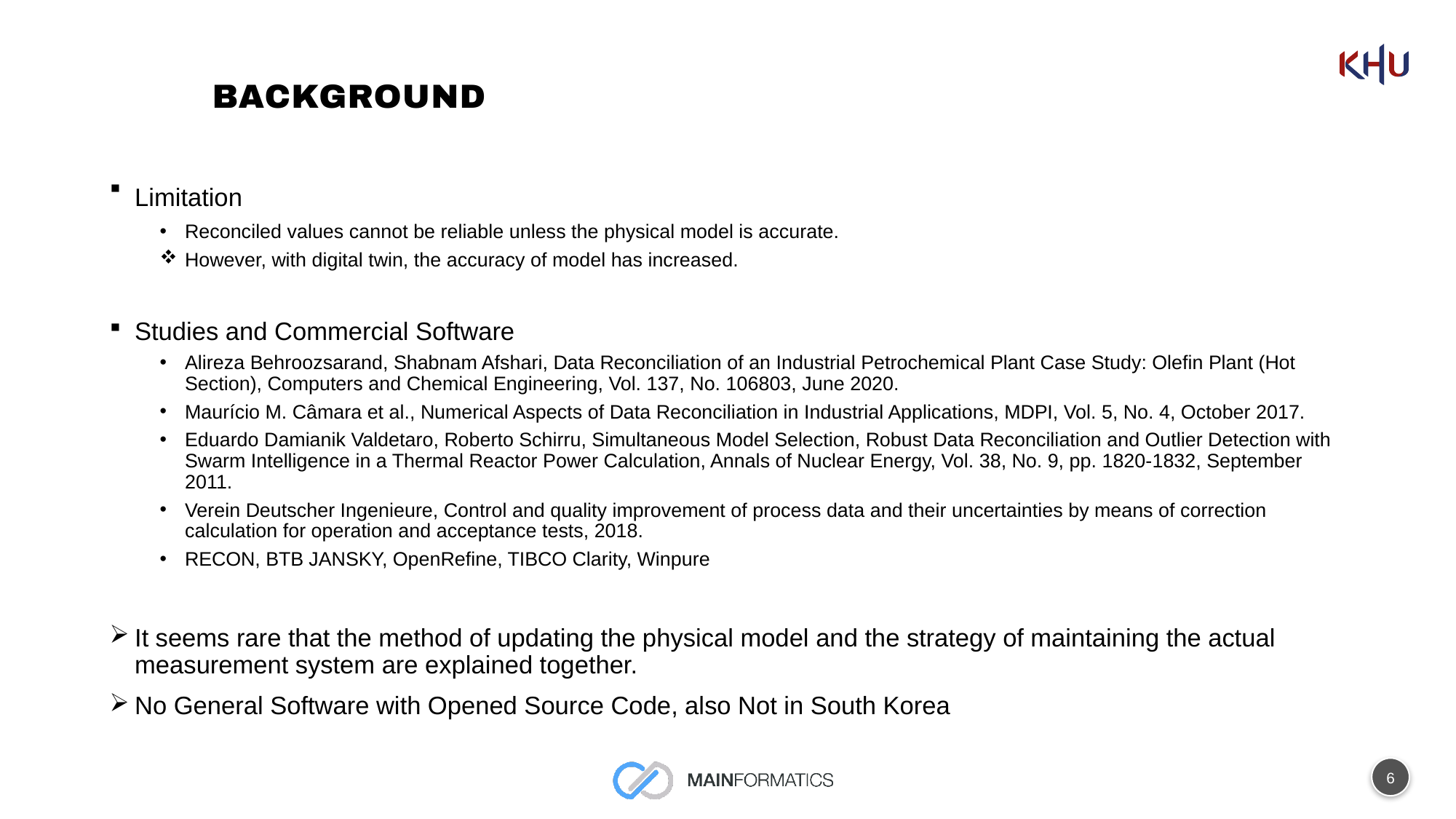

# background
Limitation
Reconciled values cannot be reliable unless the physical model is accurate.
However, with digital twin, the accuracy of model has increased.

Studies and Commercial Software
Alireza Behroozsarand, Shabnam Afshari, Data Reconciliation of an Industrial Petrochemical Plant Case Study: Olefin Plant (Hot Section), Computers and Chemical Engineering, Vol. 137, No. 106803, June 2020.
Maurício M. Câmara et al., Numerical Aspects of Data Reconciliation in Industrial Applications, MDPI, Vol. 5, No. 4, October 2017.
Eduardo Damianik Valdetaro, Roberto Schirru, Simultaneous Model Selection, Robust Data Reconciliation and Outlier Detection with Swarm Intelligence in a Thermal Reactor Power Calculation, Annals of Nuclear Energy, Vol. 38, No. 9, pp. 1820-1832, September 2011.
Verein Deutscher Ingenieure, Control and quality improvement of process data and their uncertainties by means of correction calculation for operation and acceptance tests, 2018.
RECON, BTB JANSKY, OpenRefine, TIBCO Clarity, Winpure

It seems rare that the method of updating the physical model and the strategy of maintaining the actual measurement system are explained together.
No General Software with Opened Source Code, also Not in South Korea